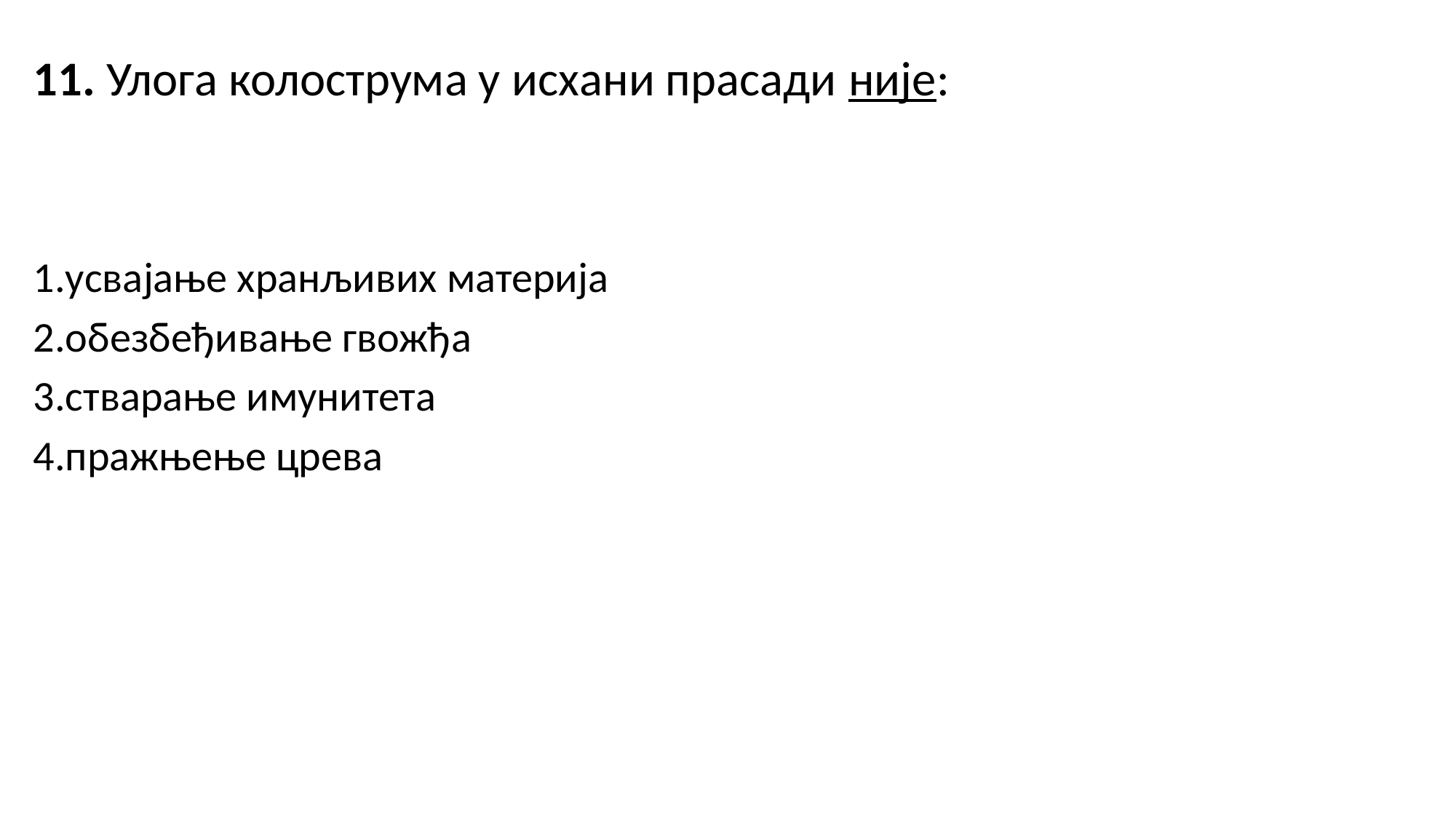

11. Улога колострума у исхани прасади није:

1.усвајање хранљивих материја
2.обезбеђивање гвожђа
3.стварање имунитета
4.пражњење црева